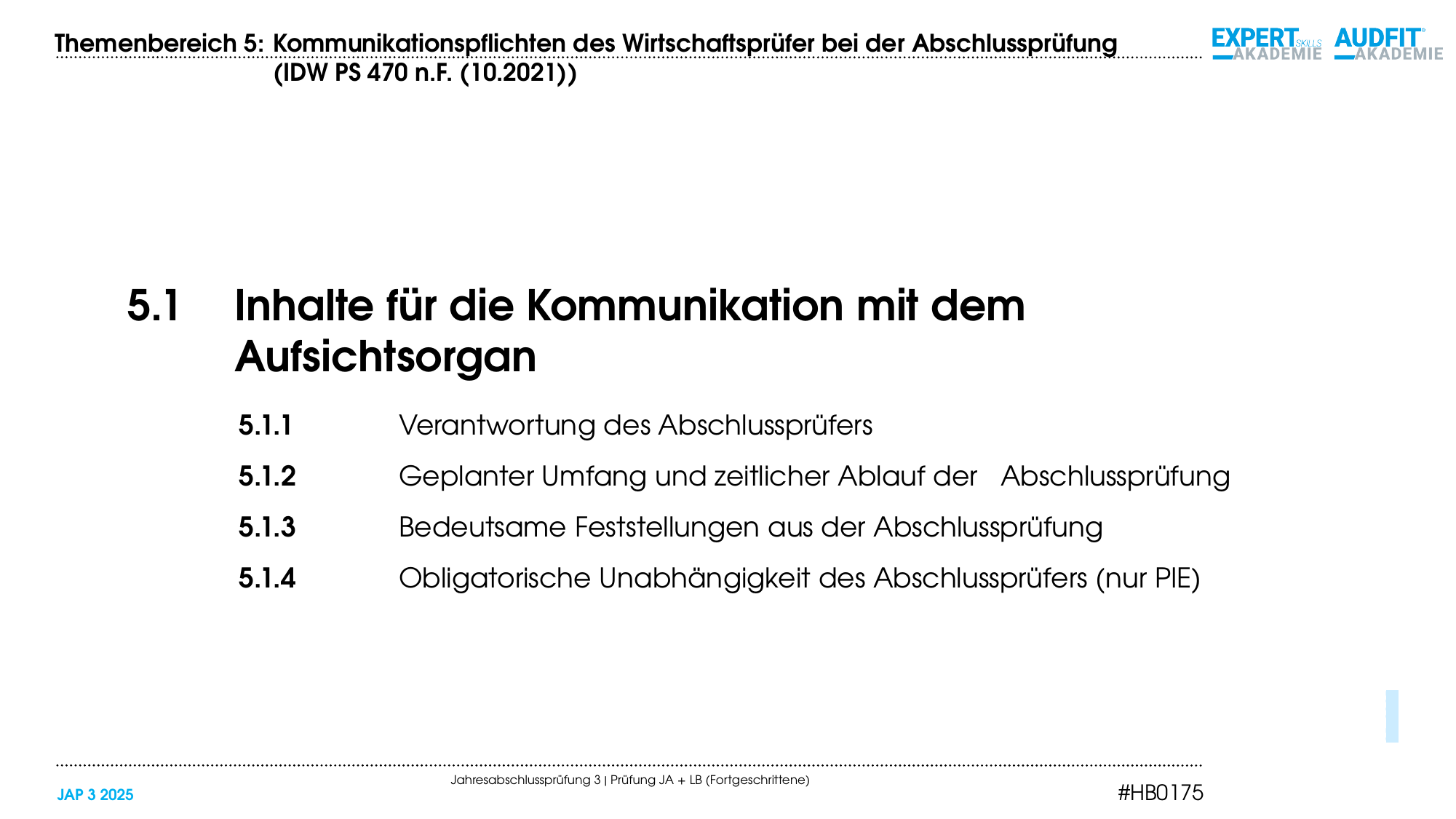

Themenbereich 5:	Kommunikationspflichten des Wirtschaftsprüfer bei der Abschlussprüfung
		(IDW PS 470 n.F. (10.2021))
5.1	Inhalte für die Kommunikation mit dem Aufsichtsorgan
5.1.1	Verantwortung des Abschlussprüfers
5.1.2	Geplanter Umfang und zeitlicher Ablauf der 	Abschlussprüfung
5.1.3	Bedeutsame Feststellungen aus der Abschlussprüfung
5.1.4	Obligatorische Unabhängigkeit des Abschlussprüfers (nur PIE)
05/2025